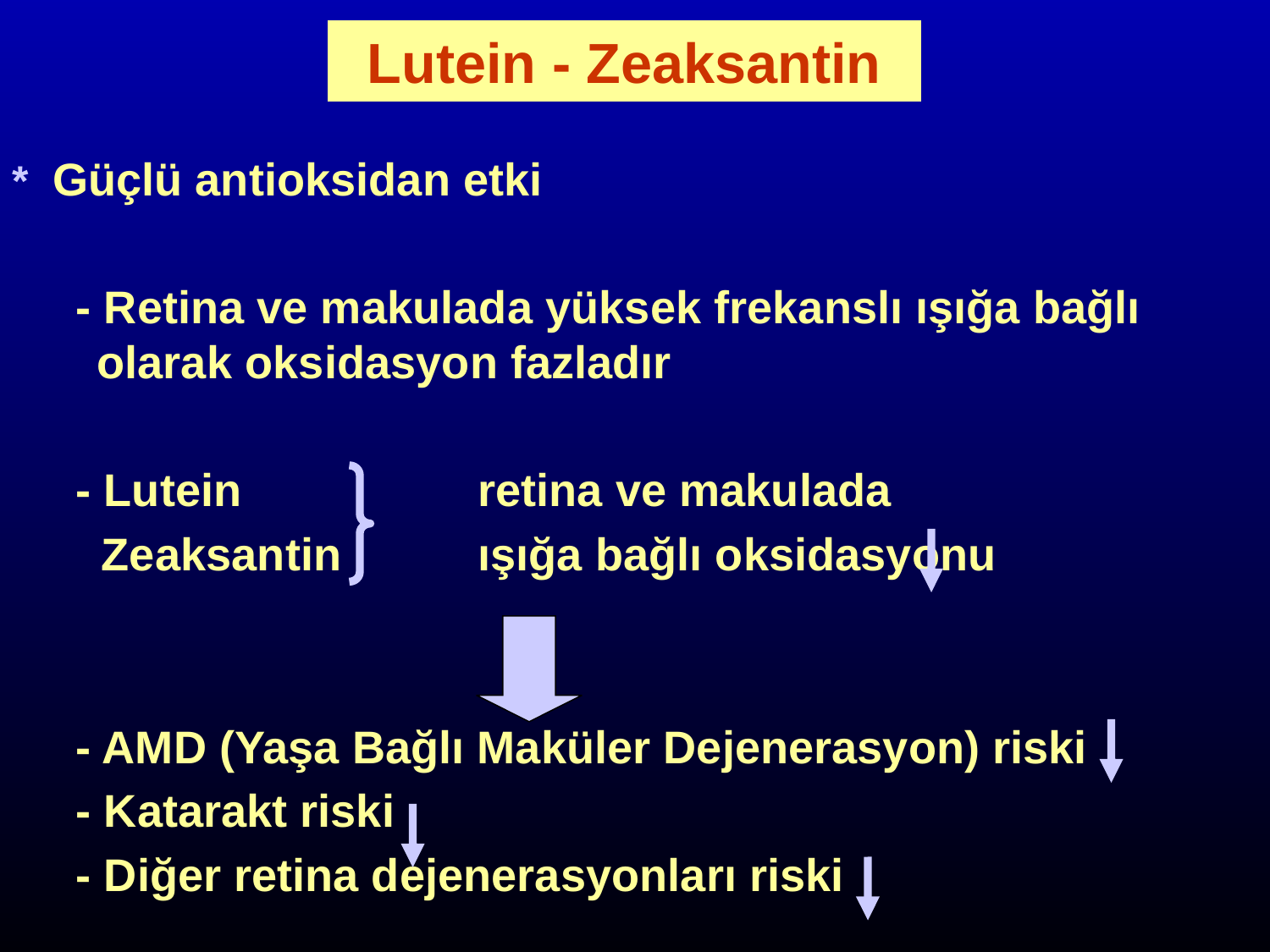

*  Güçlü antioksidan etki

     - Retina ve makulada yüksek frekanslı ışığa bağlı   olarak oksidasyon fazladır

     - Lutein		retina ve makulada
       Zeaksantin 	ışığa bağlı oksidasyonu

     - AMD (Yaşa Bağlı Maküler Dejenerasyon) riski
     - Katarakt riski
     - Diğer retina dejenerasyonları riski

Lutein - Zeaksantin